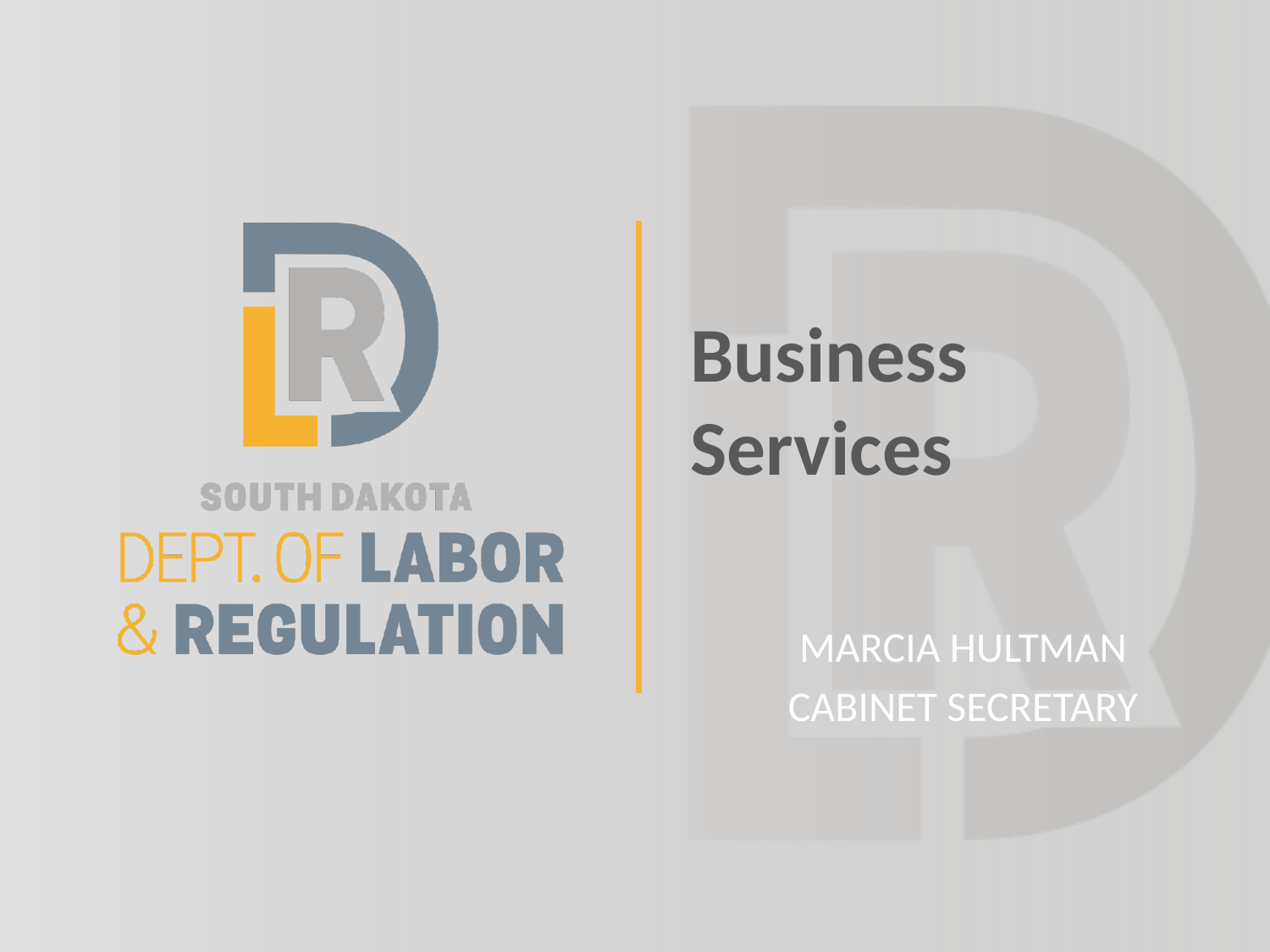

# Business Services
Marcia Hultman
Cabinet Secretary